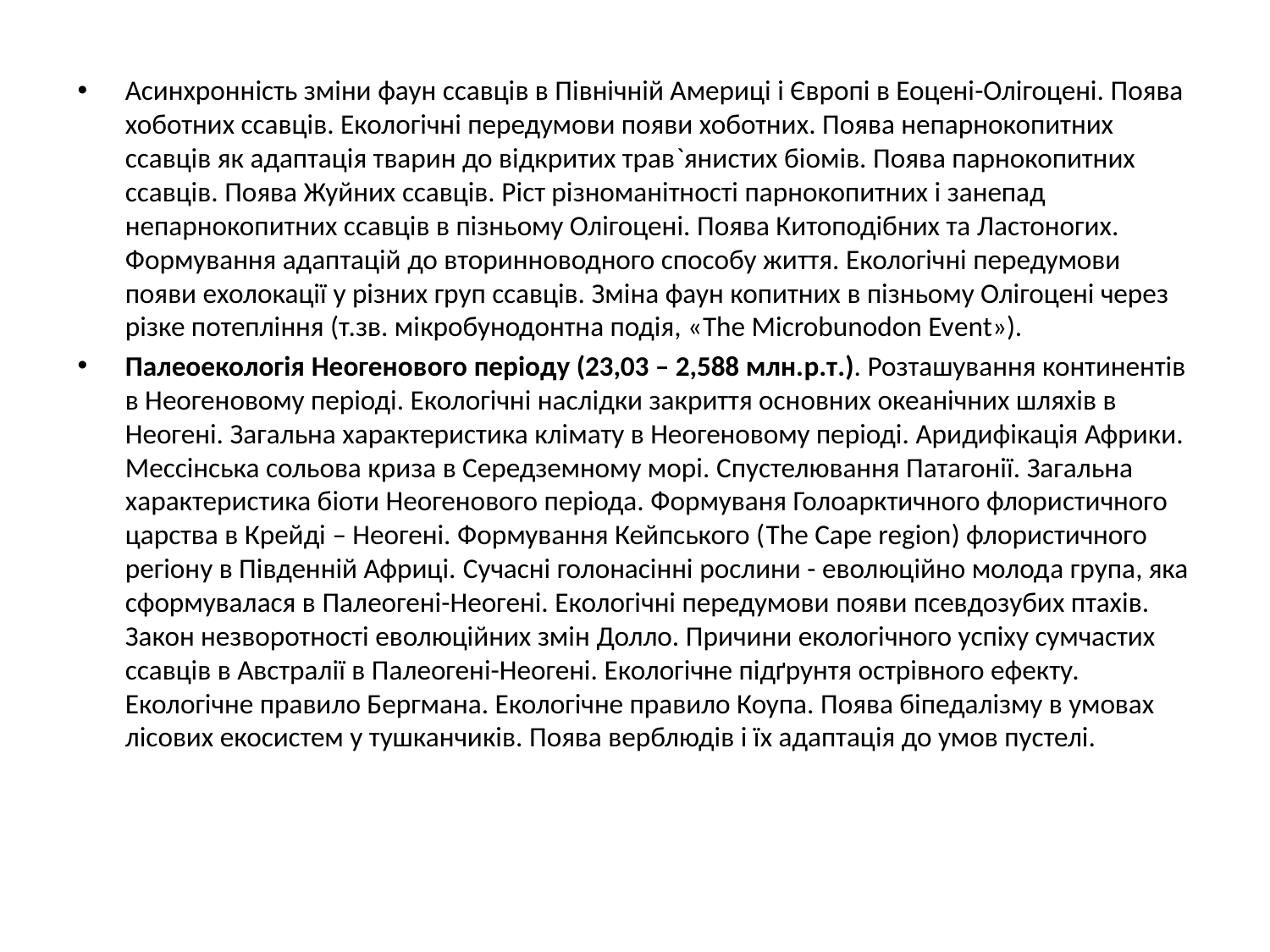

Асинхронність зміни фаун ссавців в Північній Америці і Європі в Еоцені-Олігоцені. Поява хоботних ссавців. Екологічні передумови появи хоботних. Поява непарнокопитних ссавців як адаптація тварин до відкритих трав`янистих біомів. Поява парнокопитних ссавців. Поява Жуйних ссавців. Ріст різноманітності парнокопитних і занепад непарнокопитних ссавців в пізньому Олігоцені. Поява Китоподібних та Ластоногих. Формування адаптацій до вторинноводного способу життя. Екологічні передумови появи ехолокації у різних груп ссавців. Зміна фаун копитних в пізньому Олігоцені через різке потепління (т.зв. мікробунодонтна подія, «The Microbunodon Evеnt»).
Палеоекологія Неогенового періоду (23,03 – 2,588 млн.р.т.). Розташування континентів в Неогеновому періоді. Екологічні наслідки закриття основних океанічних шляхів в Неогені. Загальна характеристика клімату в Неогеновому періоді. Аридифікація Африки. Мессінська сольова криза в Середземному морі. Спустелювання Патагонії. Загальна характеристика біоти Неогенового періода. Формуваня Голоарктичного флористичного царства в Крейді – Неогені. Формування Кейпського (The Cape region) флористичного регіону в Південній Африці. Сучасні голонасінні рослини - еволюційно молода група, яка сформувалася в Палеогені-Неогені. Екологічні передумови появи псевдозубих птахів. Закон незворотності еволюційних змін Долло. Причини екологічного успіху сумчастих ссавців в Австралії в Палеогені-Неогені. Екологічне підґрунтя острівного ефекту. Екологічне правило Бергмана. Екологічне правило Коупа. Поява біпедалізму в умовах лісових екосистем у тушканчиків. Поява верблюдів і їх адаптація до умов пустелі.